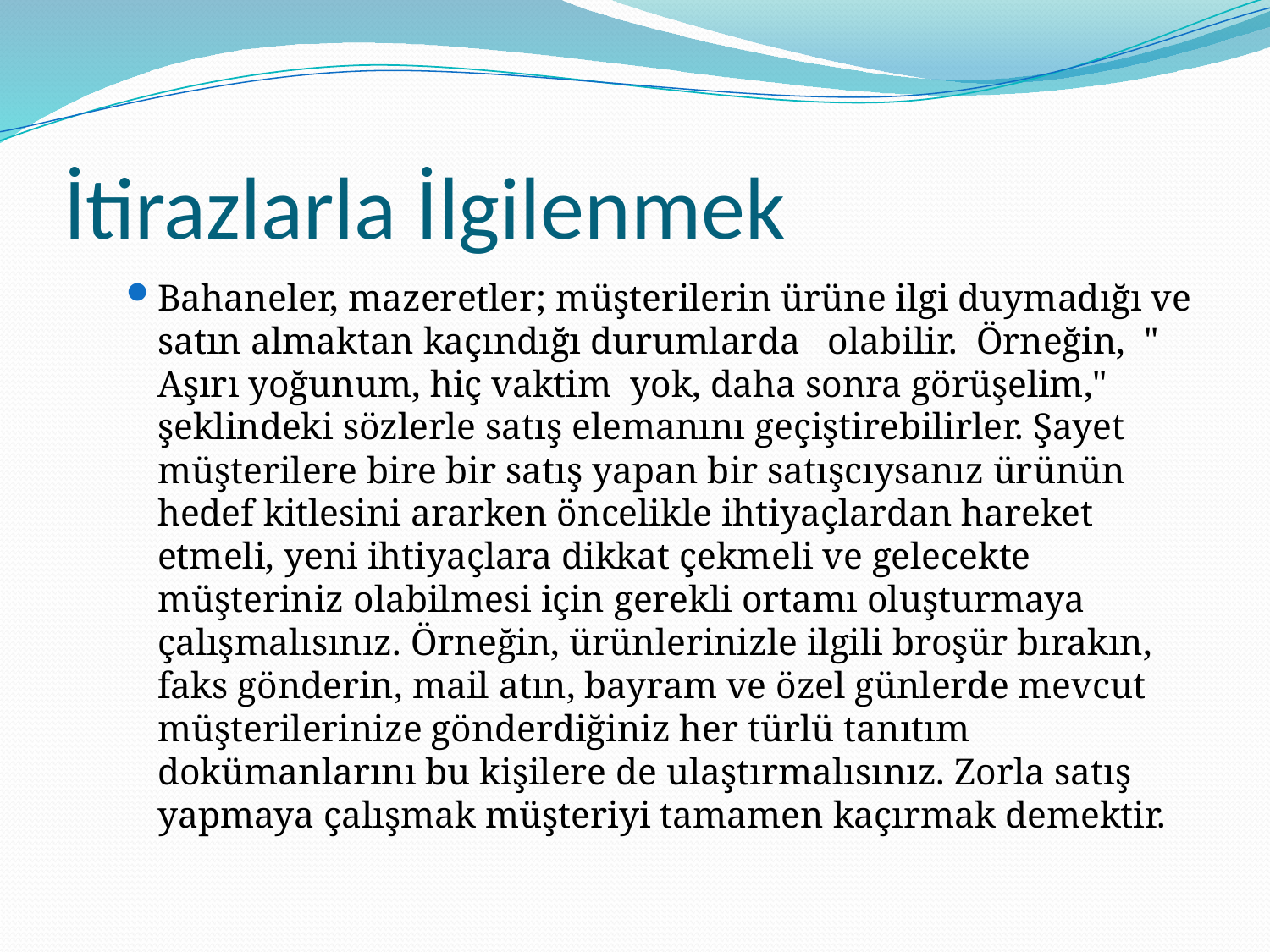

# İtirazlarla İlgilenmek
Bahaneler, mazeretler; müşterilerin ürüne ilgi duymadığı ve satın almaktan kaçındığı durumlarda   olabilir.  Örneğin,  " Aşırı yoğunum, hiç vaktim  yok, daha sonra görüşelim," şeklindeki sözlerle satış elemanını geçiştirebilirler. Şayet müşterilere bire bir satış yapan bir satışcıysanız ürünün hedef kitlesini ararken öncelikle ihtiyaçlardan hareket etmeli, yeni ihtiyaçlara dikkat çekmeli ve gelecekte müşteriniz olabilmesi için gerekli ortamı oluşturmaya çalışmalısınız. Örneğin, ürünlerinizle ilgili broşür bırakın, faks gönderin, mail atın, bayram ve özel günlerde mevcut müşterilerinize gönderdiğiniz her türlü tanıtım dokümanlarını bu kişilere de ulaştırmalısınız. Zorla satış yapmaya çalışmak müşteriyi tamamen kaçırmak demektir.